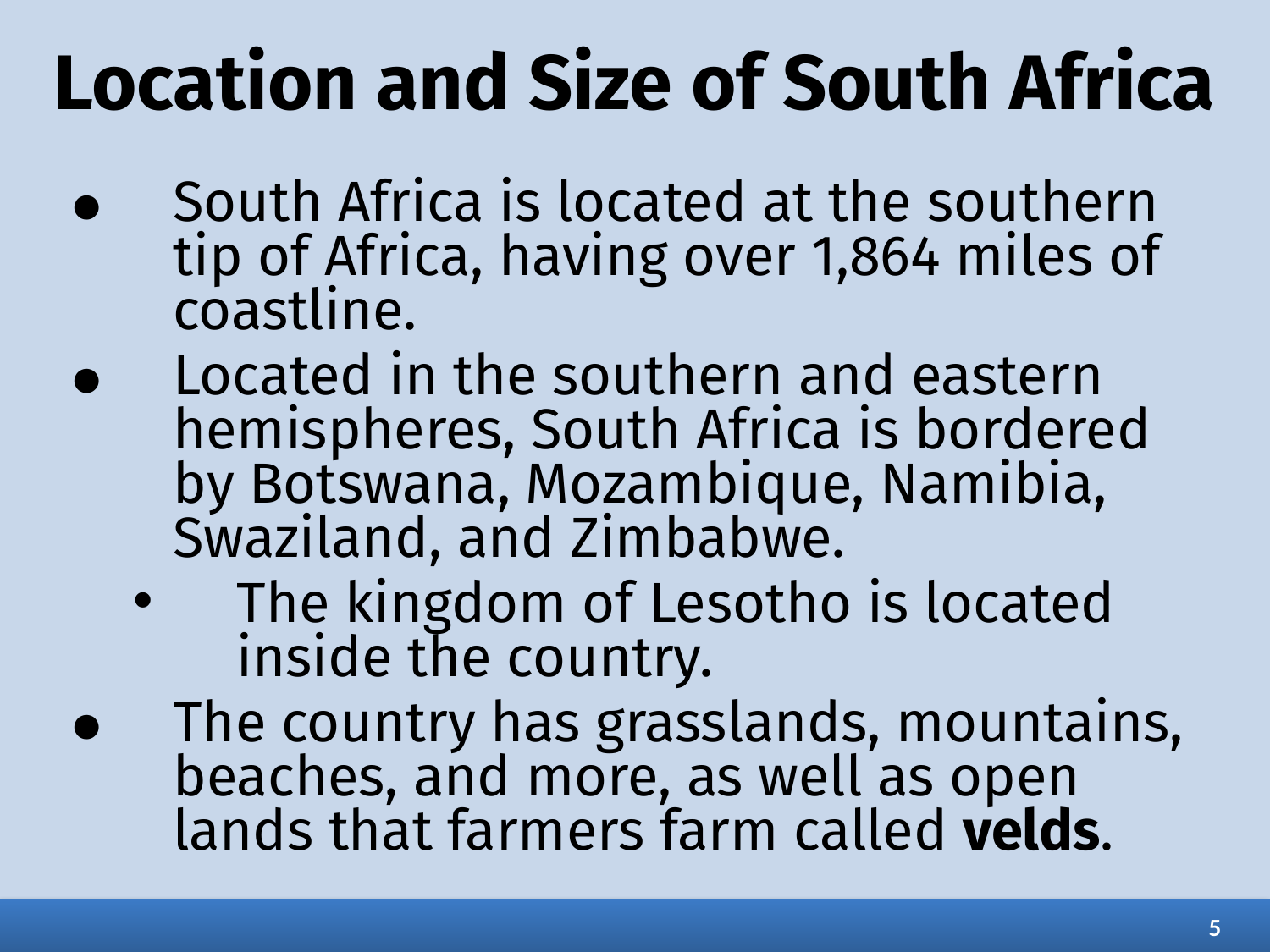

# Location and Size of South Africa
South Africa is located at the southern tip of Africa, having over 1,864 miles of coastline.
Located in the southern and eastern hemispheres, South Africa is bordered by Botswana, Mozambique, Namibia, Swaziland, and Zimbabwe.
The kingdom of Lesotho is located inside the country.
The country has grasslands, mountains, beaches, and more, as well as open lands that farmers farm called velds.
5